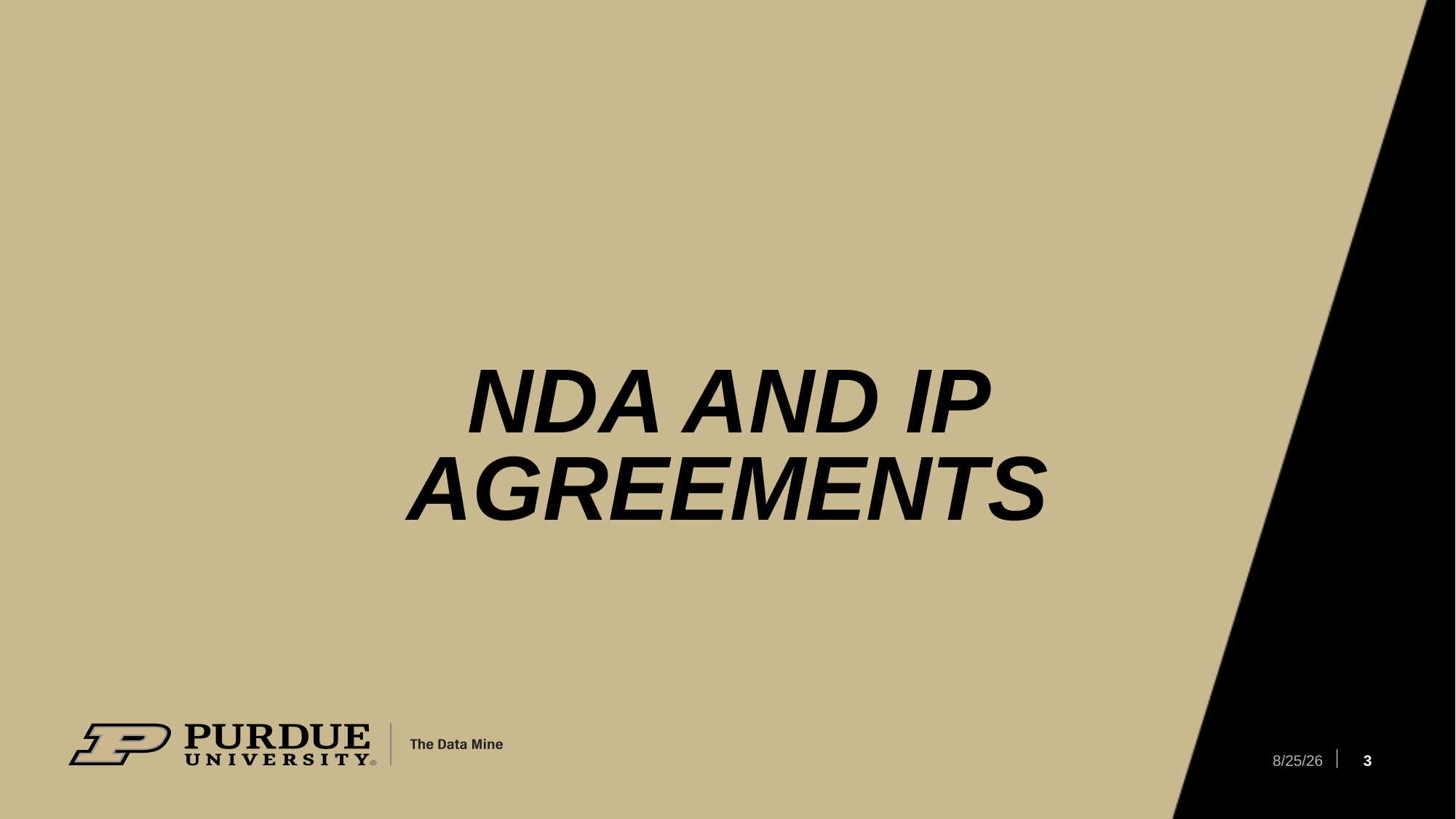

# NDA and IP Agreements
3
8/25/26